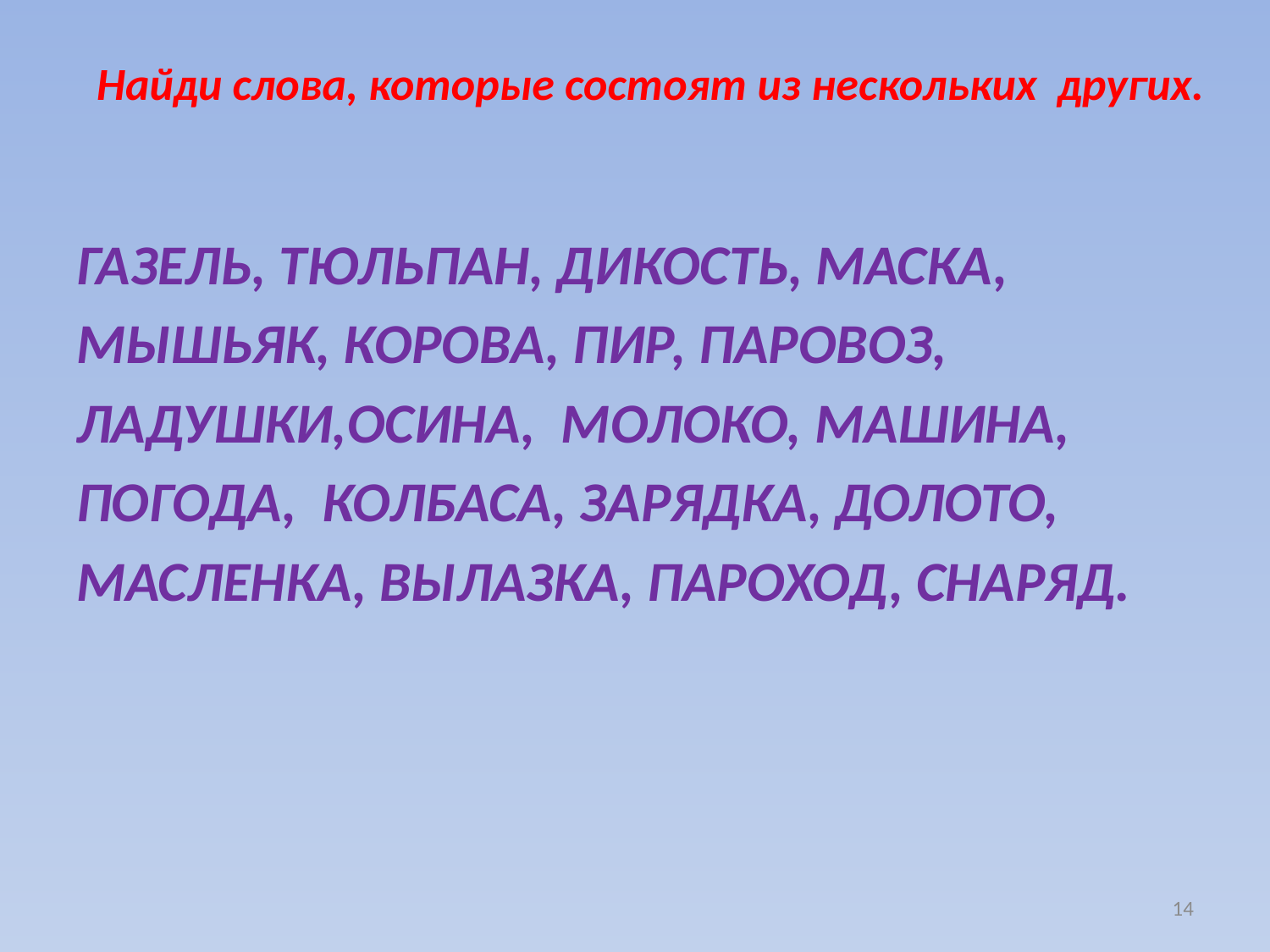

# Найди слова, которые состоят из нескольких  других.
ГАЗЕЛЬ, ТЮЛЬПАН, ДИКОСТЬ, МАСКА,
МЫШЬЯК, КОРОВА, ПИР, ПАРОВОЗ,
ЛАДУШКИ,ОСИНА,  МОЛОКО, МАШИНА,
ПОГОДА,  КОЛБАСА, ЗАРЯДКА, ДОЛОТО,
МАСЛЕНКА, ВЫЛАЗКА, ПАРОХОД, СНАРЯД.

14